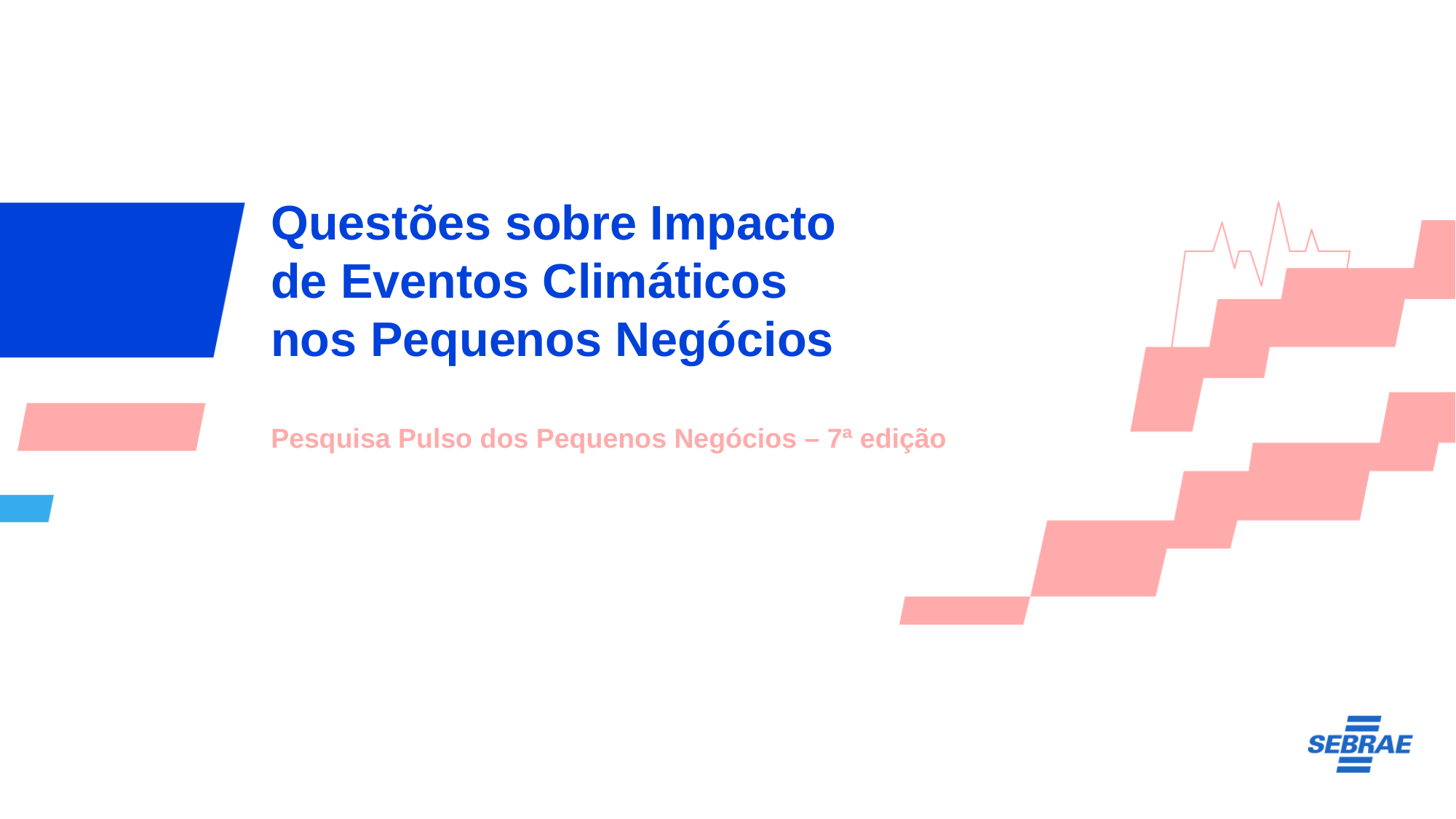

Questões sobre Impacto de Eventos Climáticos nos Pequenos Negócios
Pesquisa Pulso dos Pequenos Negócios – 7ª edição